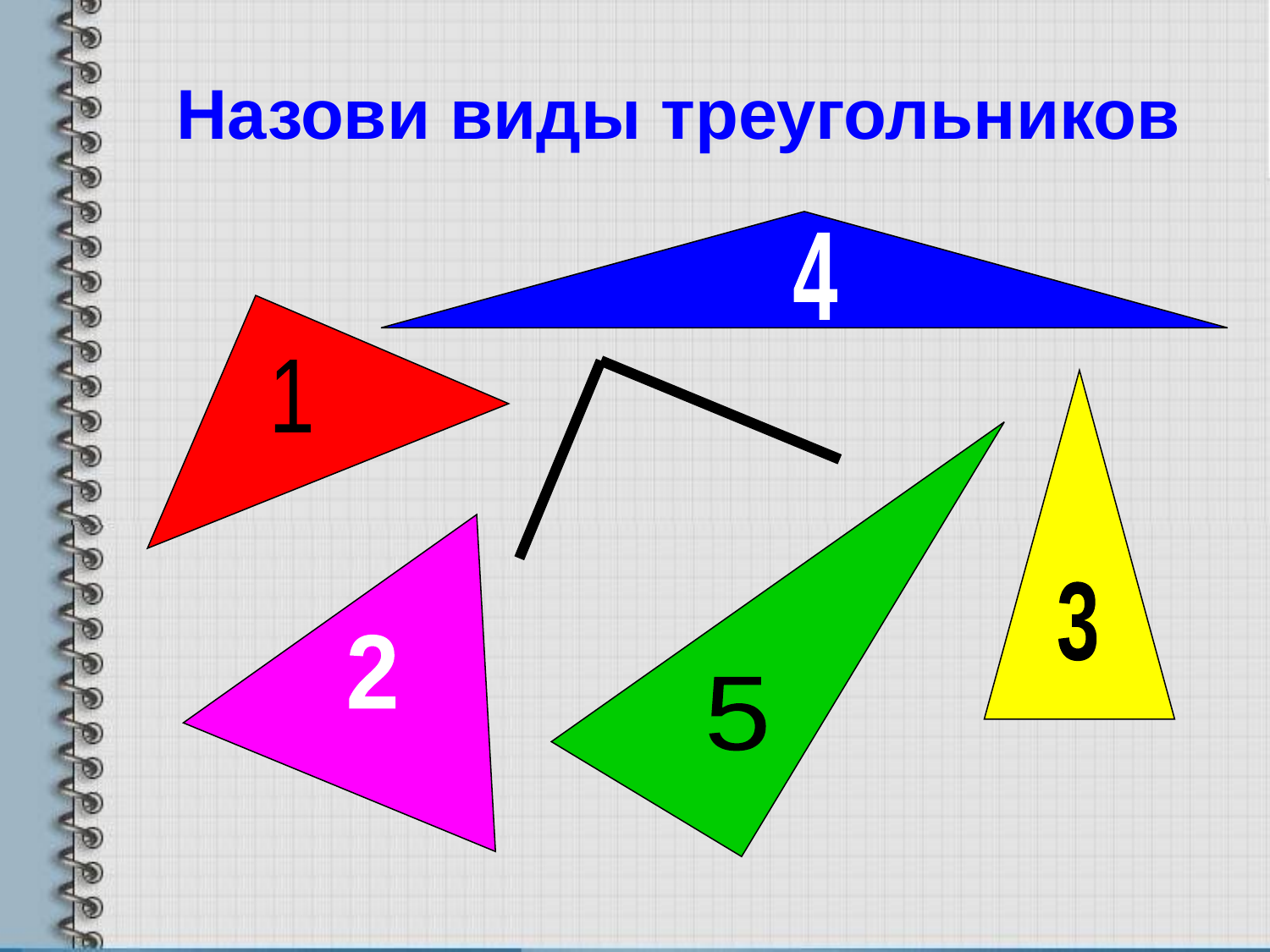

# Назови виды треугольников

4

1

3

2
5